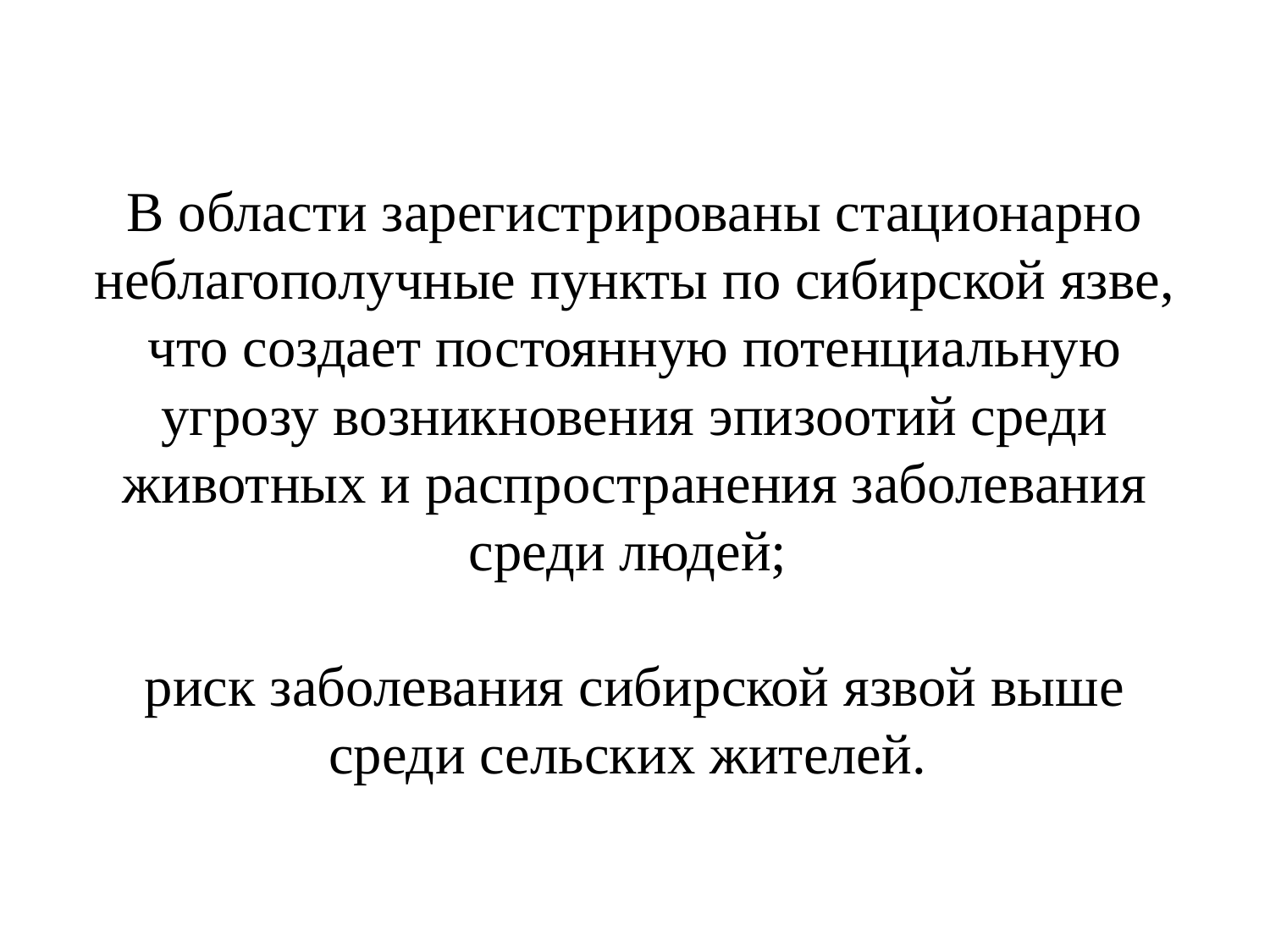

# В области зарегистрированы стационарно неблагополучные пункты по сибирской язве, что создает постоянную потенциальную угрозу возникновения эпизоотий среди животных и распространения заболевания среди людей; риск заболевания сибирской язвой выше среди сельских жителей.